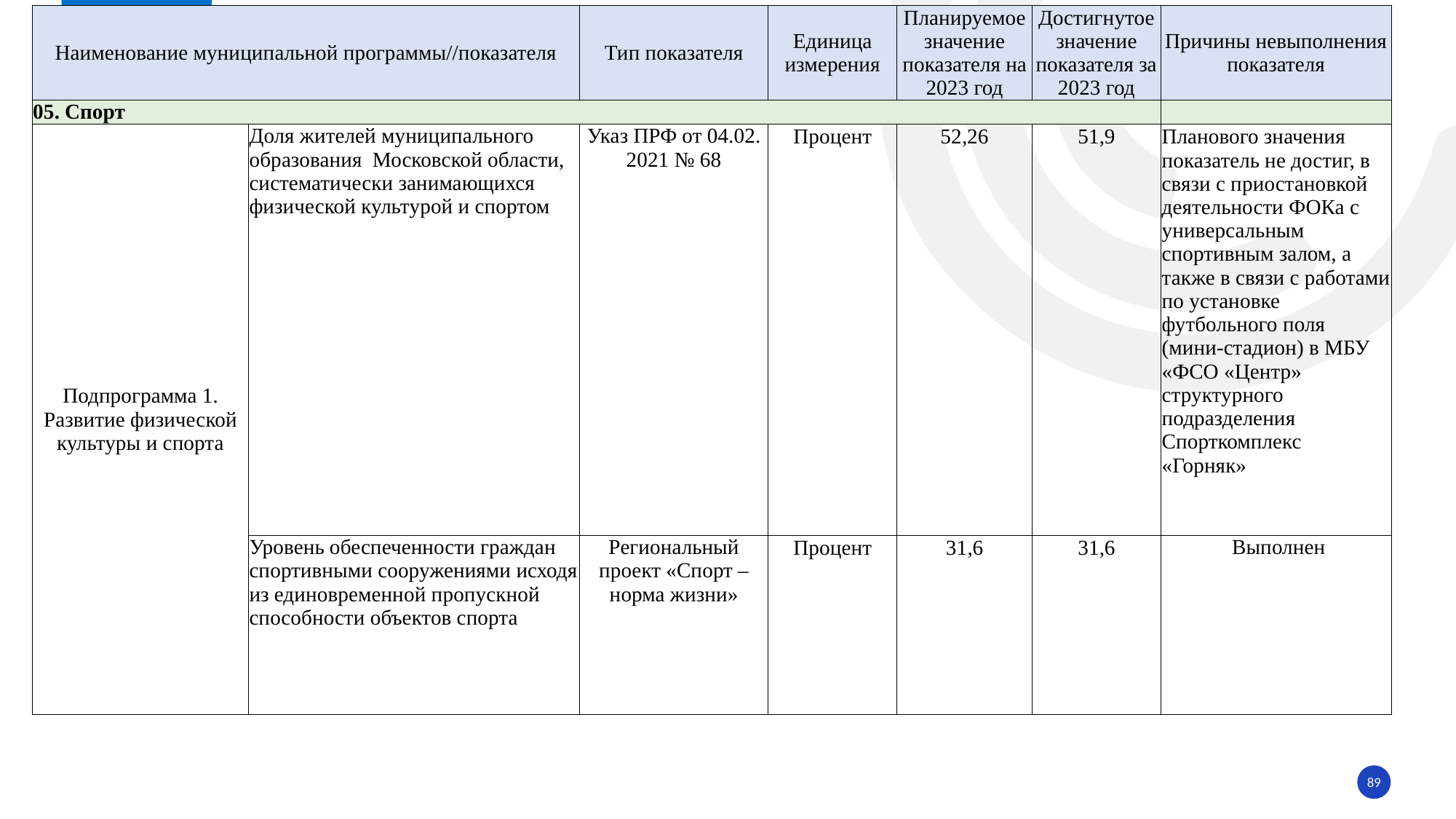

| Наименование муниципальной программы//показателя |  | Тип показателя | Единица измерения | Планируемое значение показателя на 2023 год | Достигнутое значение показателя за 2023 год | Причины невыполнения показателя |
| --- | --- | --- | --- | --- | --- | --- |
| 05. Спорт |  |  |  |  |  |  |
| Подпрограмма 1. Развитие физической культуры и спорта | Доля жителей муниципального образования Московской области, систематически занимающихся физической культурой и спортом | Указ ПРФ от 04.02. 2021 № 68 | Процент | 52,26 | 51,9 | Планового значения показатель не достиг, в связи с приостановкой деятельности ФОКа с универсальным спортивным залом, а также в связи с работами по установке футбольного поля (мини-стадион) в МБУ «ФСО «Центр» структурного подразделения Спорткомплекс «Горняк» |
|  | Уровень обеспеченности граждан спортивными сооружениями исходя из единовременной пропускной способности объектов спорта | Региональный проект «Спорт – норма жизни» | Процент | 31,6 | 31,6 | Выполнен |

89